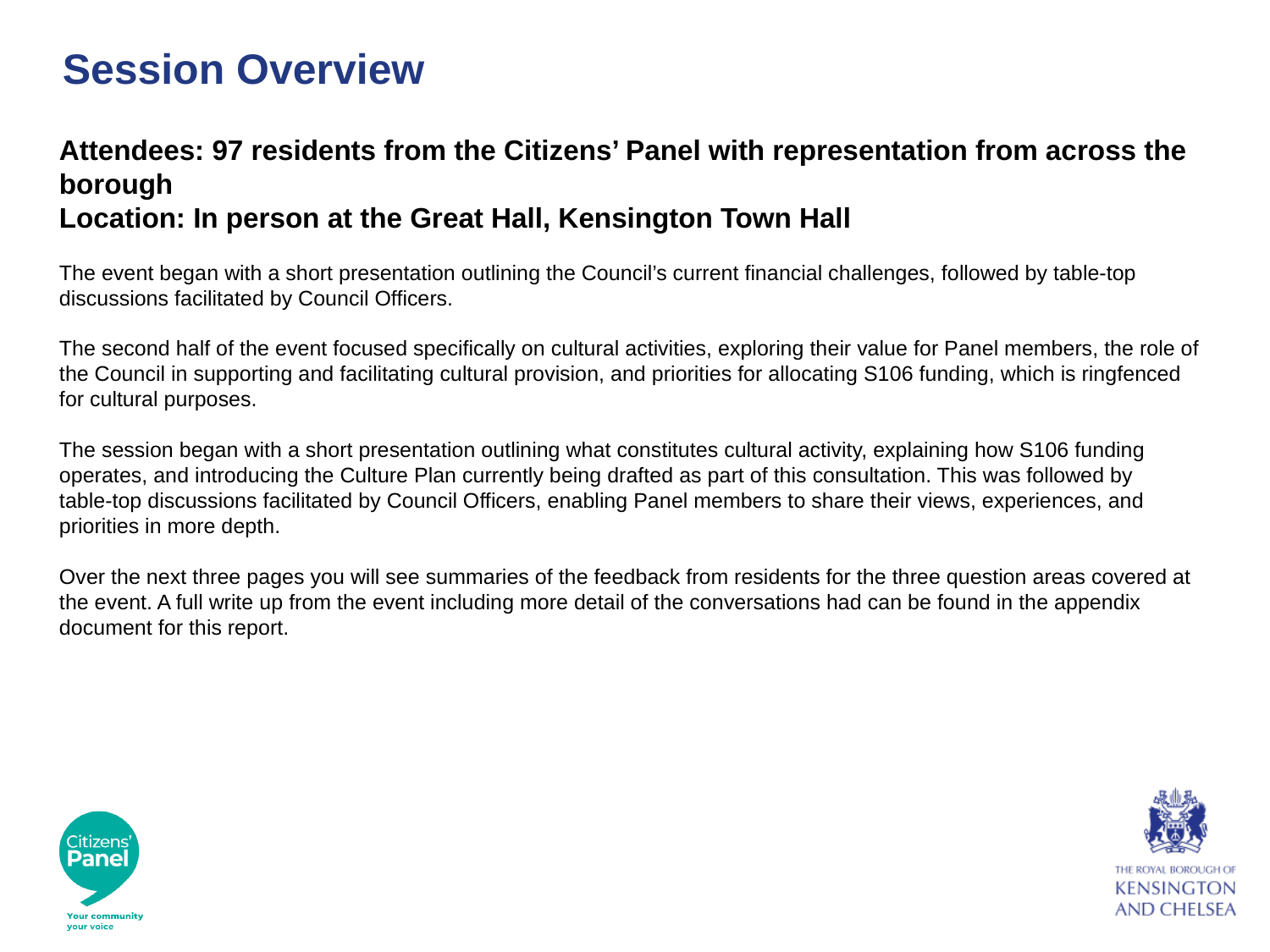

# Session Overview
Attendees: 97 residents from the Citizens’ Panel with representation from across the borough
Location: In person at the Great Hall, Kensington Town Hall

The event began with a short presentation outlining the Council’s current financial challenges, followed by table-top discussions facilitated by Council Officers.

The second half of the event focused specifically on cultural activities, exploring their value for Panel members, the role of the Council in supporting and facilitating cultural provision, and priorities for allocating S106 funding, which is ringfenced for cultural purposes.

The session began with a short presentation outlining what constitutes cultural activity, explaining how S106 funding operates, and introducing the Culture Plan currently being drafted as part of this consultation. This was followed by table‑top discussions facilitated by Council Officers, enabling Panel members to share their views, experiences, and priorities in more depth.

Over the next three pages you will see summaries of the feedback from residents for the three question areas covered at the event. A full write up from the event including more detail of the conversations had can be found in the appendix document for this report.